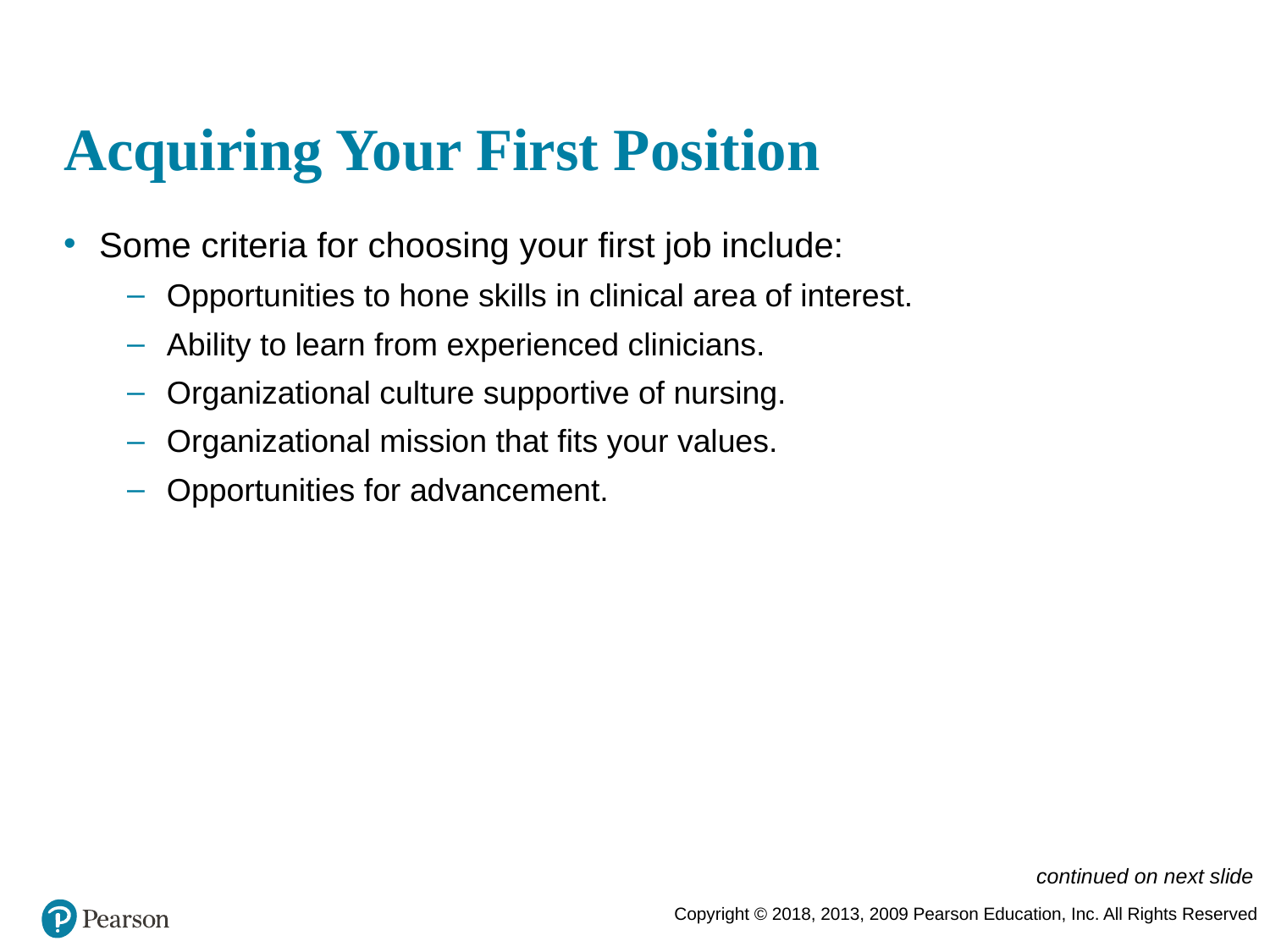

# Acquiring Your First Position
Some criteria for choosing your first job include:
Opportunities to hone skills in clinical area of interest.
Ability to learn from experienced clinicians.
Organizational culture supportive of nursing.
Organizational mission that fits your values.
Opportunities for advancement.
continued on next slide